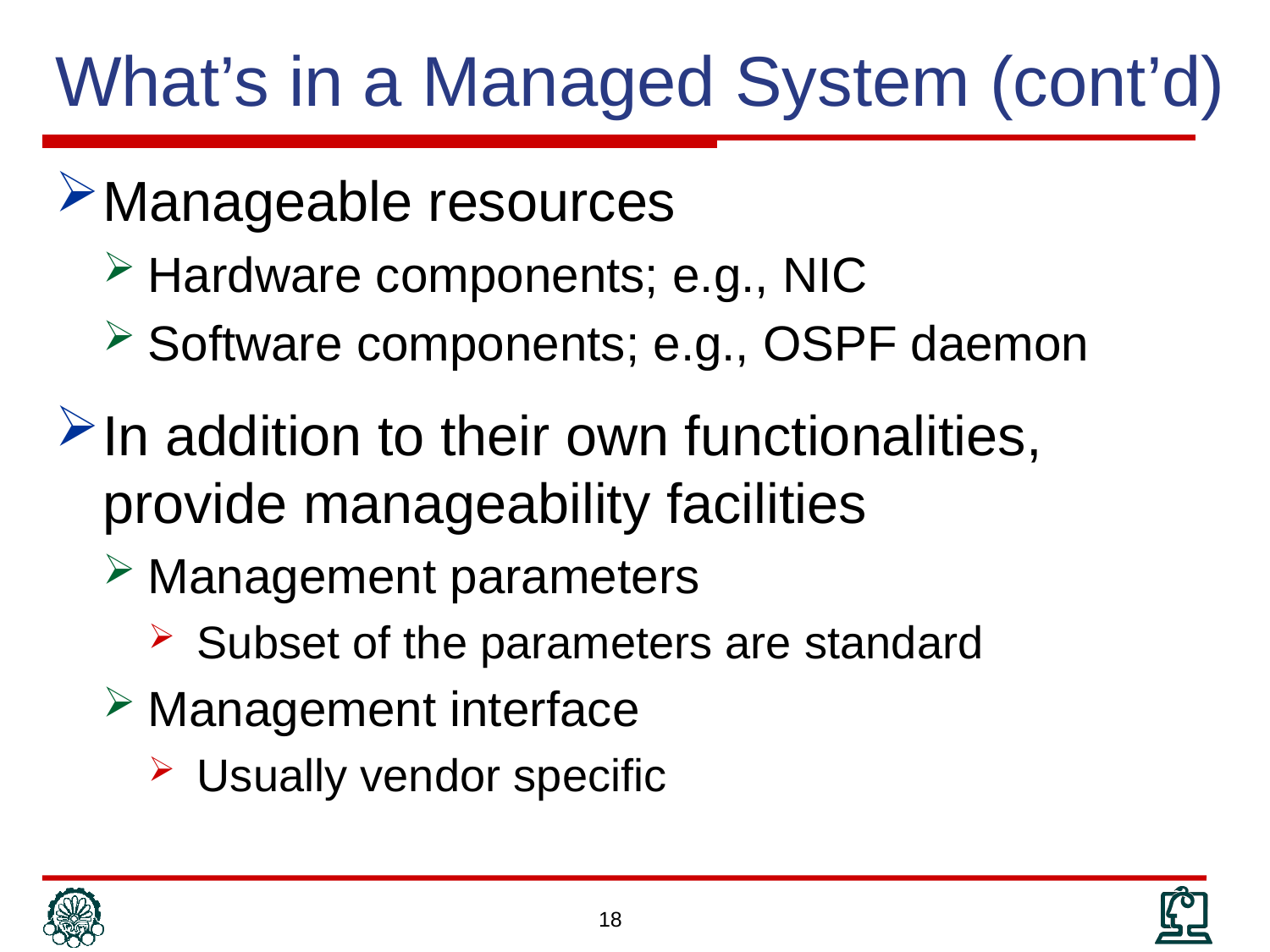

# What’s in a Managed System (cont’d)
Manageable resources
Hardware components; e.g., NIC
Software components; e.g., OSPF daemon
In addition to their own functionalities, provide manageability facilities
Management parameters
Subset of the parameters are standard
Management interface
Usually vendor specific

18